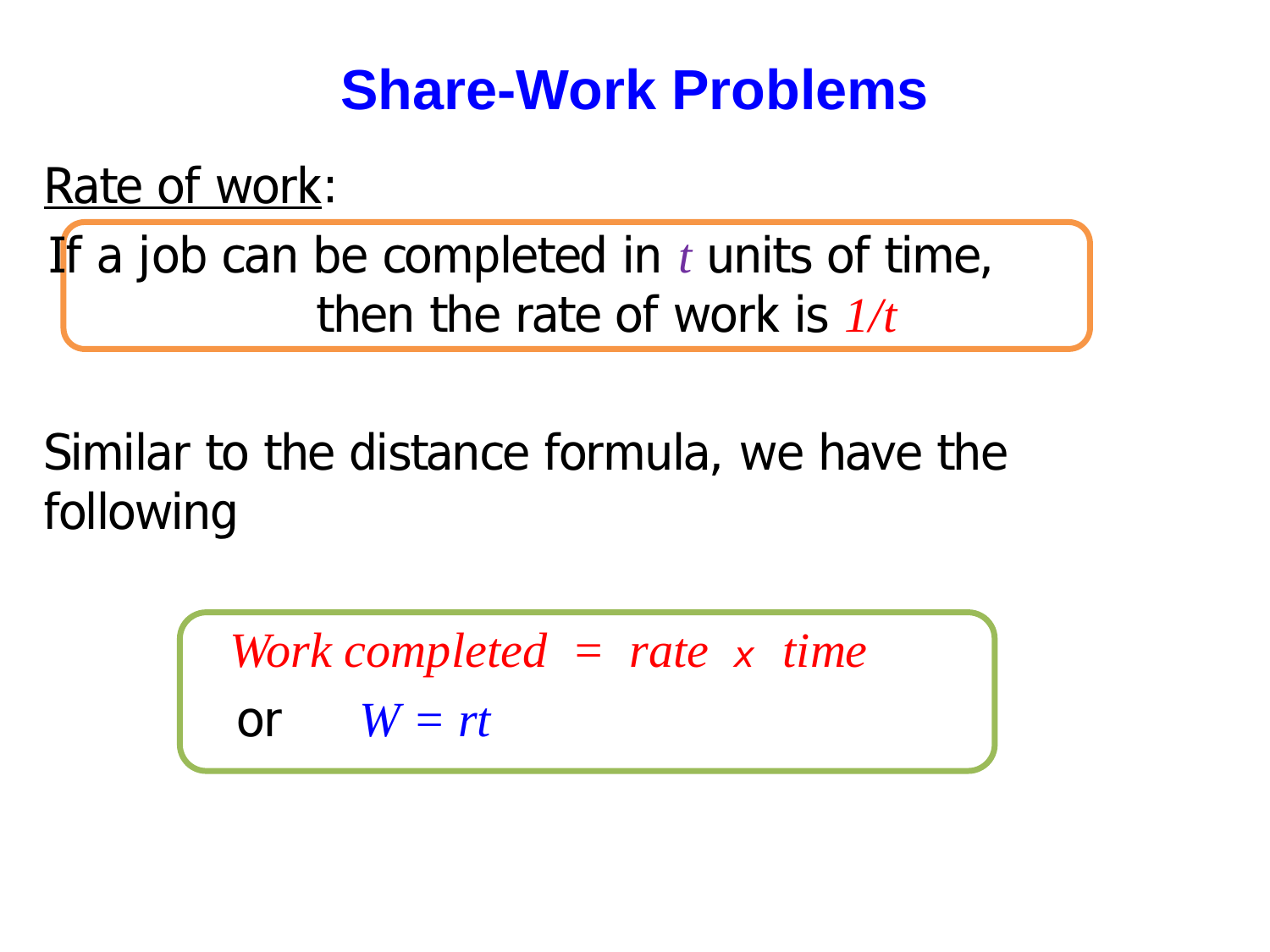

# Share-Work Problems
Rate of work:
If a job can be completed in t units of time,            then the rate of work is 1/t

Similar to the distance formula, we have the following

Work completed  =  rate  x  time
or     W = rt